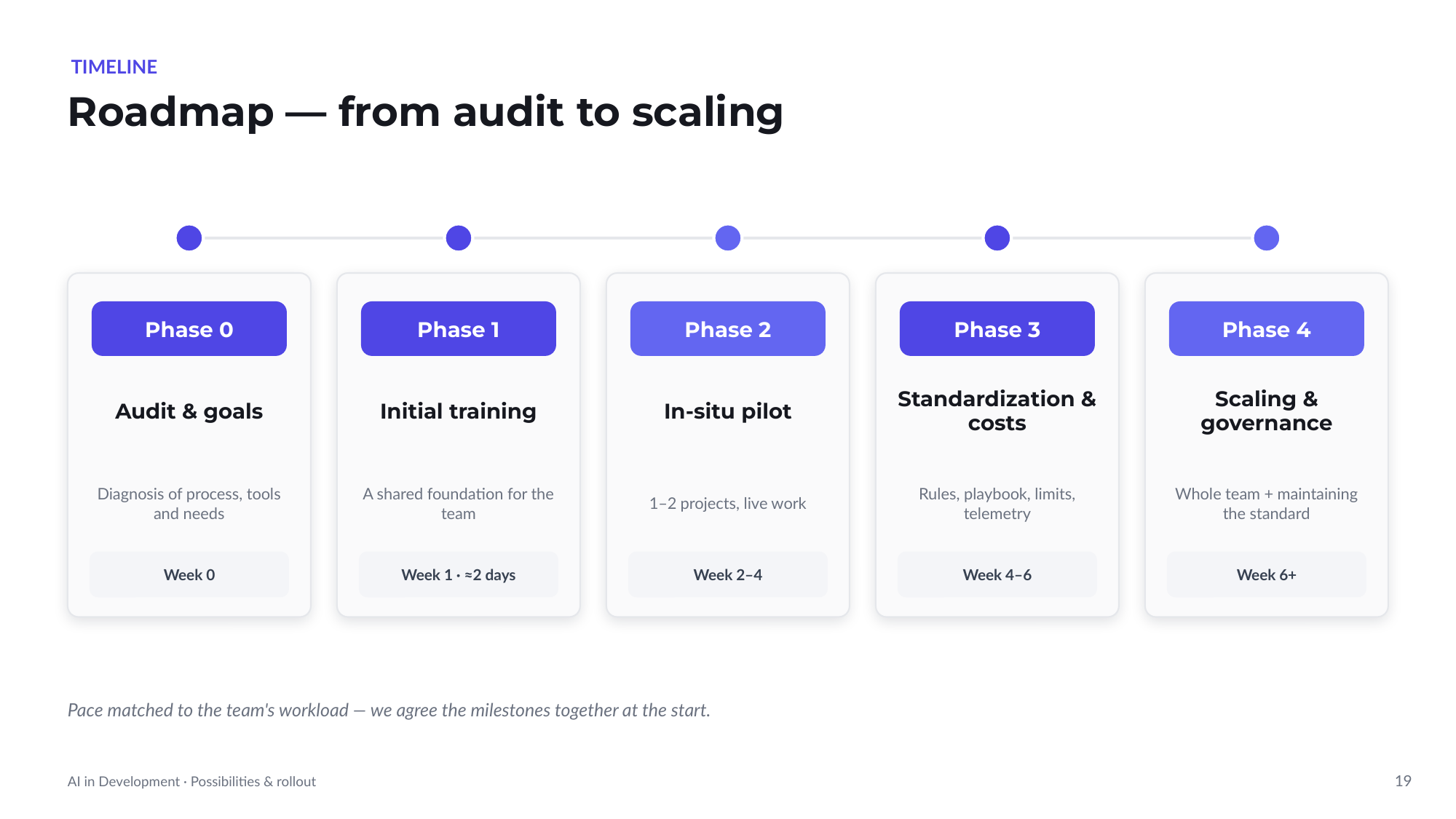

TIMELINE
Roadmap — from audit to scaling

Phase 0

Phase 1

Phase 2

Phase 3

Phase 4
Audit & goals
Initial training
In-situ pilot
Standardization & costs
Scaling & governance
Diagnosis of process, tools and needs
A shared foundation for the team
1–2 projects, live work
Rules, playbook, limits, telemetry
Whole team + maintaining the standard

Week 0

Week 1 · ≈2 days

Week 2–4

Week 4–6

Week 6+
Pace matched to the team's workload — we agree the milestones together at the start.
AI in Development · Possibilities & rollout
19